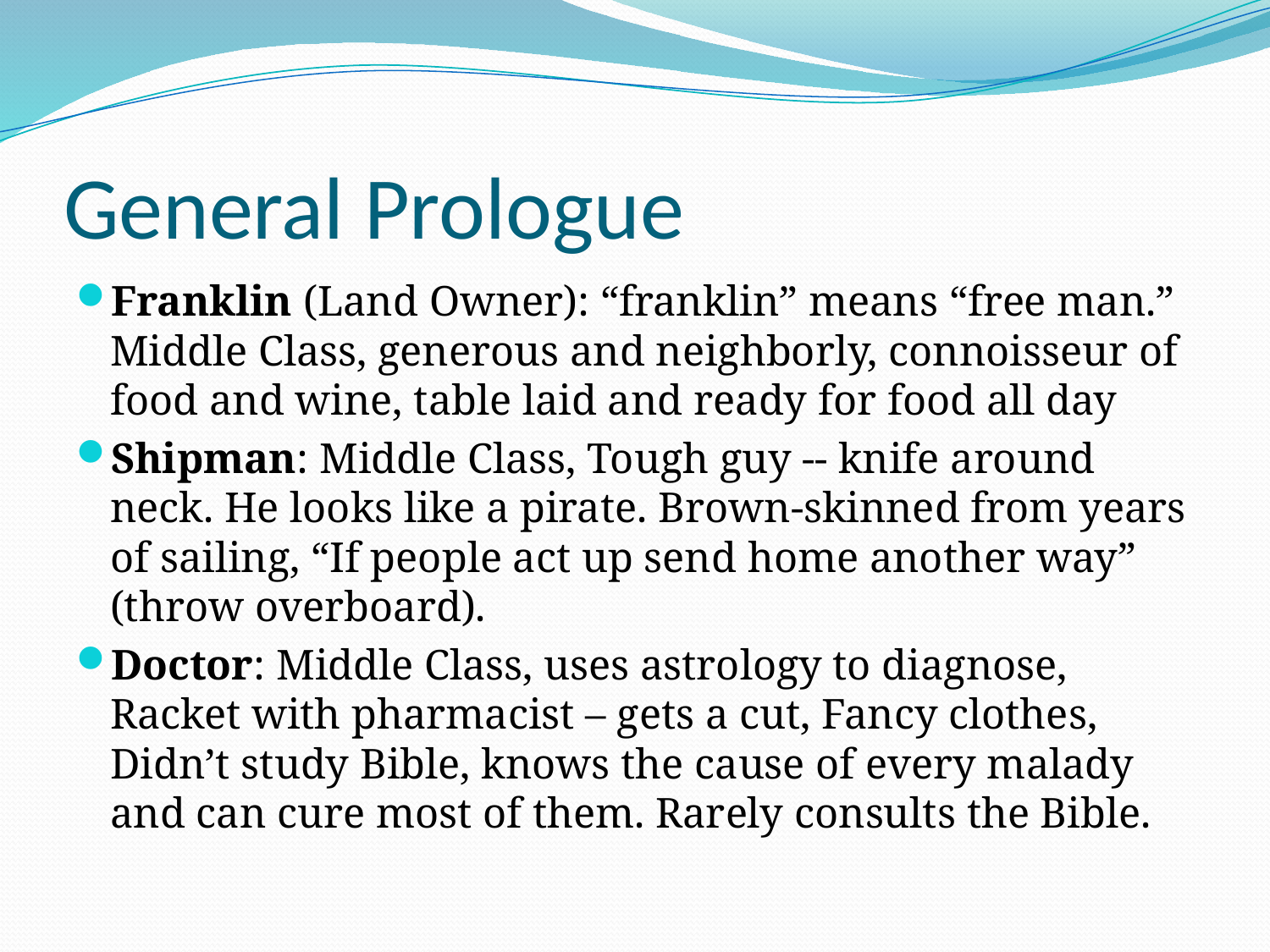

# General Prologue
Franklin (Land Owner): “franklin” means “free man.” Middle Class, generous and neighborly, connoisseur of food and wine, table laid and ready for food all day
Shipman: Middle Class, Tough guy -- knife around neck. He looks like a pirate. Brown-skinned from years of sailing, “If people act up send home another way” (throw overboard).
Doctor: Middle Class, uses astrology to diagnose, Racket with pharmacist – gets a cut, Fancy clothes, Didn’t study Bible, knows the cause of every malady and can cure most of them. Rarely consults the Bible.